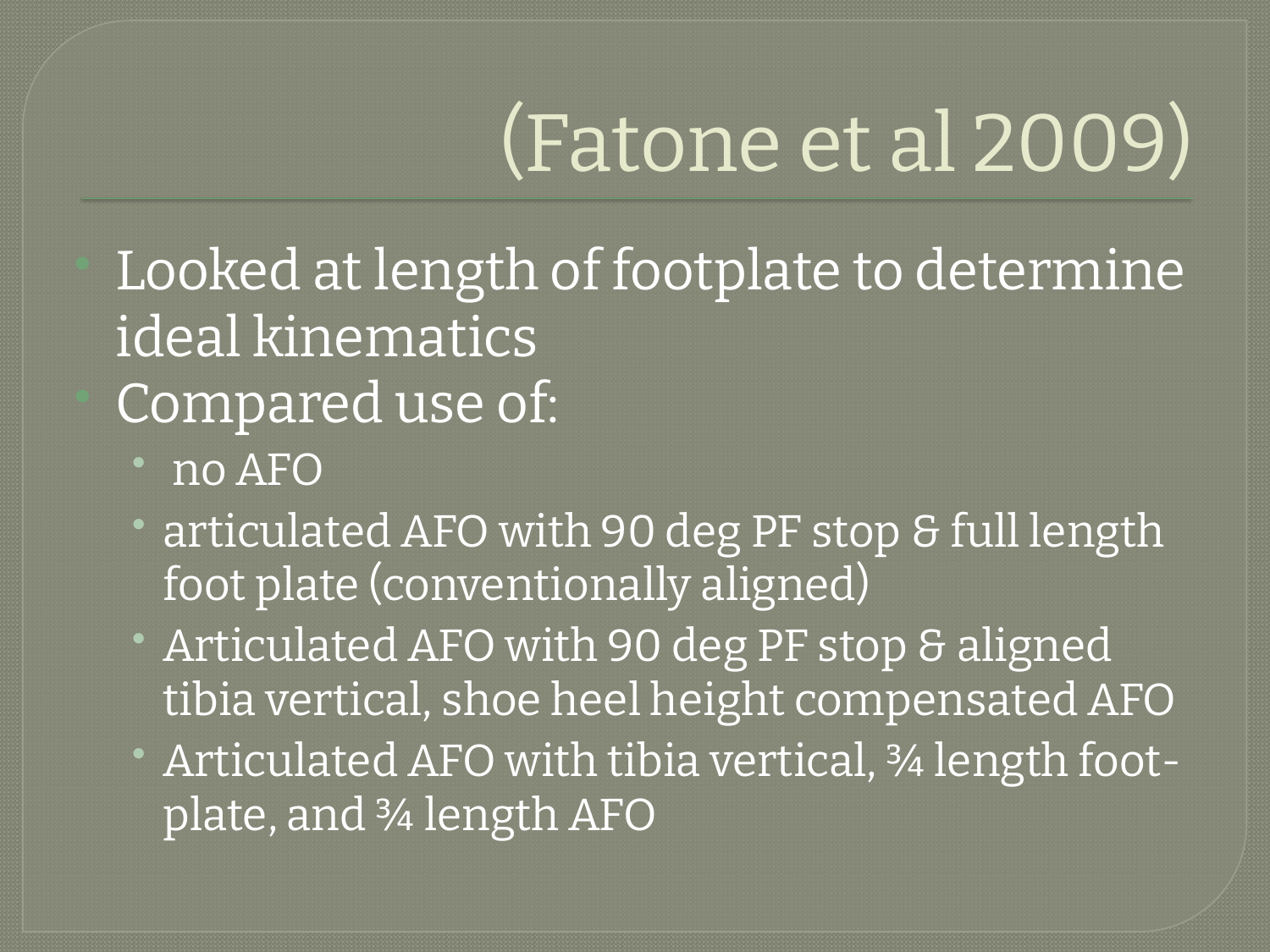

# (Fatone et al 2009)
Looked at length of footplate to determine ideal kinematics
Compared use of:
 no AFO
articulated AFO with 90 deg PF stop & full length foot plate (conventionally aligned)
Articulated AFO with 90 deg PF stop & aligned tibia vertical, shoe heel height compensated AFO
Articulated AFO with tibia vertical, ¾ length foot-plate, and ¾ length AFO